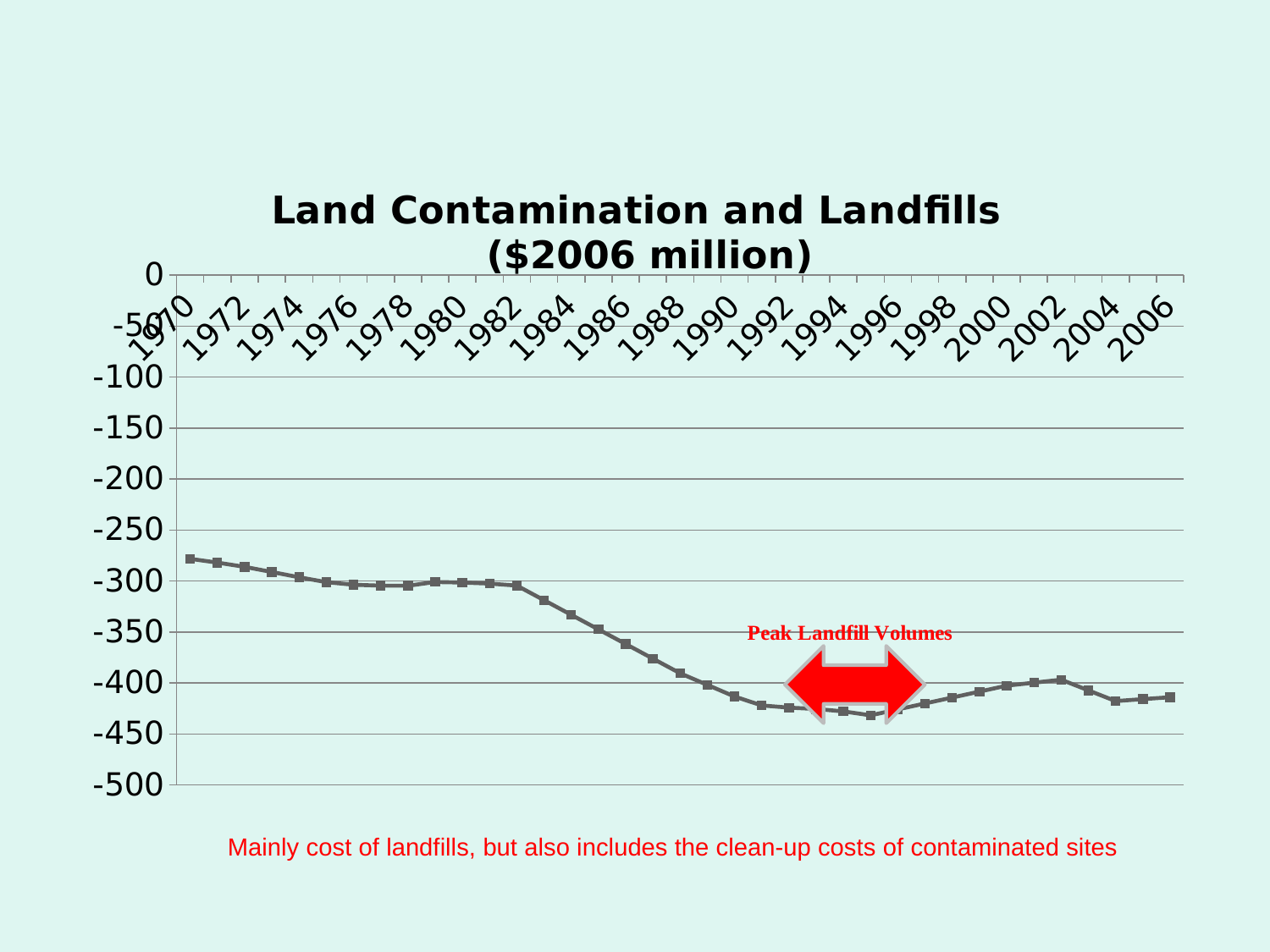

#

### Chart: Land Contamination and Landfills
  ($2006 million)

| Category | 15.     Land degradation |
|---|---|
| 1970 | -278.33352112676096 |
| 1971 | -281.9769014084502 |
| 1972 | -286.1757746478873 |
| 1973 | -291.1997183098591 |
| 1974 | -296.37724288915126 |
| 1975 | -301.1397781004183 |
| 1976 | -303.72935556520656 |
| 1977 | -304.6116090863338 |
| 1978 | -304.6851302130942 |
| 1979 | -301.03413604785334 |
| 1980 | -301.54061492109315 |
| 1981 | -302.5780797098256 |
| 1982 | -304.54681210419176 |
| 1983 | -318.87114170419164 |
| 1984 | -333.19547130419176 |
| 1985 | -347.5198009041918 |
| 1986 | -361.84413050419175 |
| 1987 | -376.1684601041922 |
| 1988 | -390.4927897041917 |
| 1989 | -401.92488496217527 |
| 1990 | -413.35698022015987 |
| 1991 | -422.0587810781439 |
| 1992 | -424.2095188961277 |
| 1993 | -425.5368392741116 |
| 1994 | -427.8965804520952 |
| 1995 | -431.7571717100795 |
| 1996 | -425.93922308234966 |
| 1997 | -420.12127445461886 |
| 1998 | -414.3033258268892 |
| 1999 | -408.48537719915885 |
| 2000 | -402.667428571429 |
| 2001 | -399.7417142857143 |
| 2002 | -396.8159999999997 |
| 2003 | -407.3116799999996 |
| 2004 | -417.80735999999956 |
| 2005 | -415.88768 |
| 2006 | -414.0 |

Mainly cost of landfills, but also includes the clean-up costs of contaminated sites